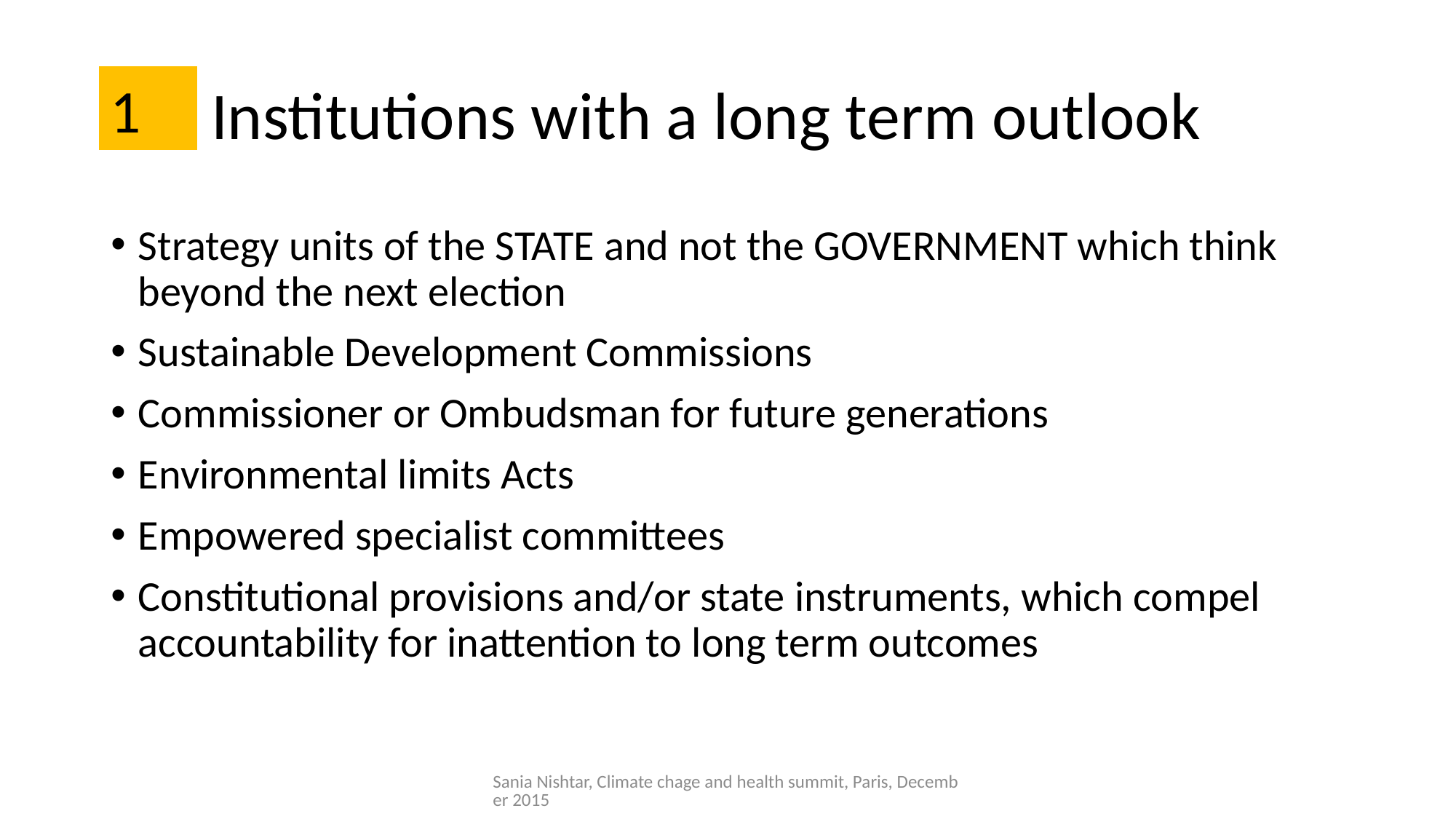

# Institutions with a long term outlook
1
Strategy units of the STATE and not the GOVERNMENT which think beyond the next election
Sustainable Development Commissions
Commissioner or Ombudsman for future generations
Environmental limits Acts
Empowered specialist committees
Constitutional provisions and/or state instruments, which compel  accountability for inattention to long term outcomes
Sania Nishtar, Climate chage and health summit, Paris, December 2015